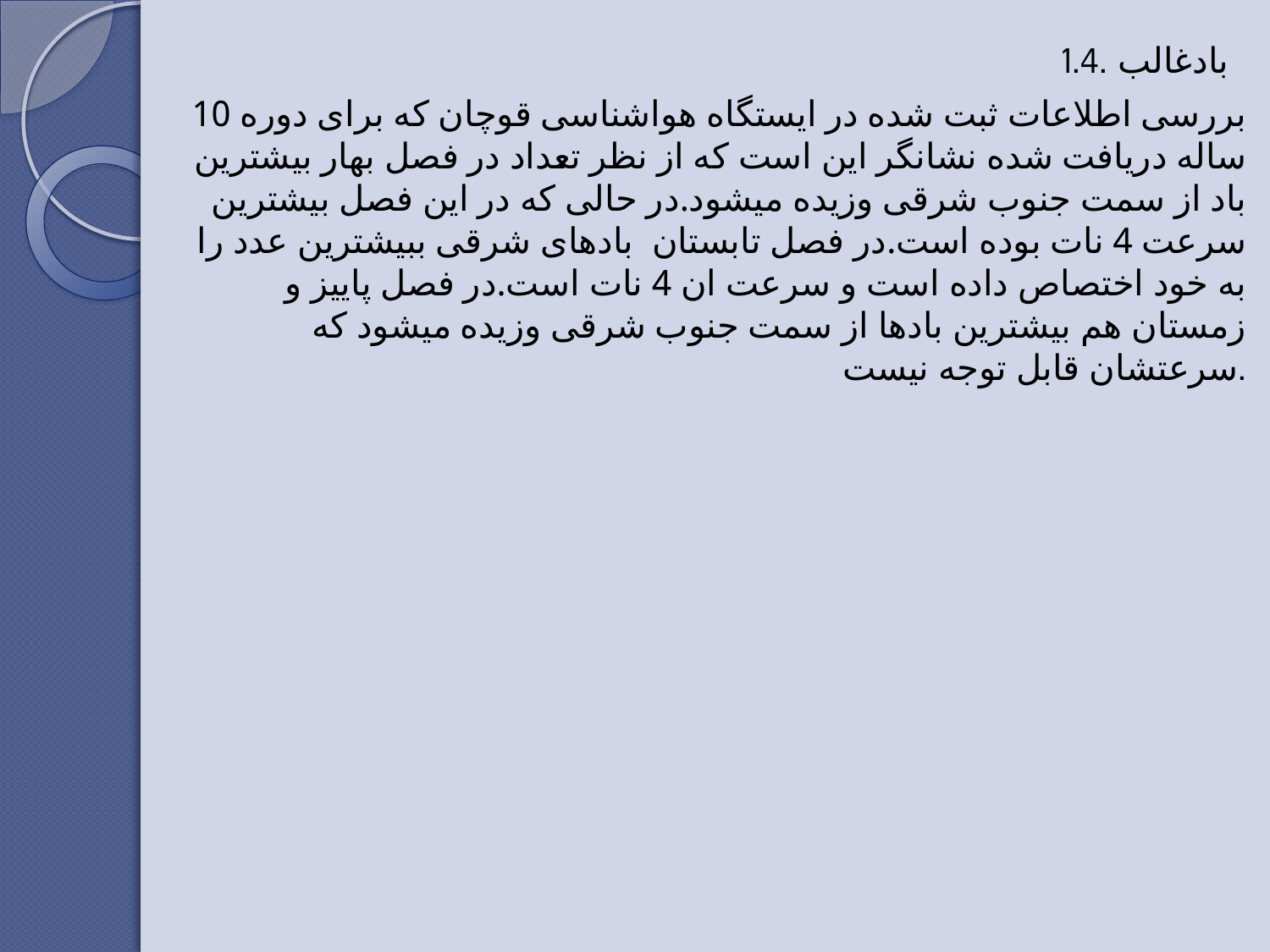

1.4. بادغالب
بررسی اطلاعات ثبت شده در ایستگاه هواشناسی قوچان که برای دوره 10 ساله دریافت شده نشانگر این است که از نظر تعداد در فصل بهار بیشترین باد از سمت جنوب شرقی وزیده میشود.در حالی که در این فصل بیشترین سرعت 4 نات بوده است.در فصل تابستان  بادهای شرقی ببیشترین عدد را به خود اختصاص داده است و سرعت ان 4 نات است.در فصل پاییز و زمستان هم بیشترین بادها از سمت جنوب شرقی وزیده میشود که سرعتشان قابل توجه نیست.